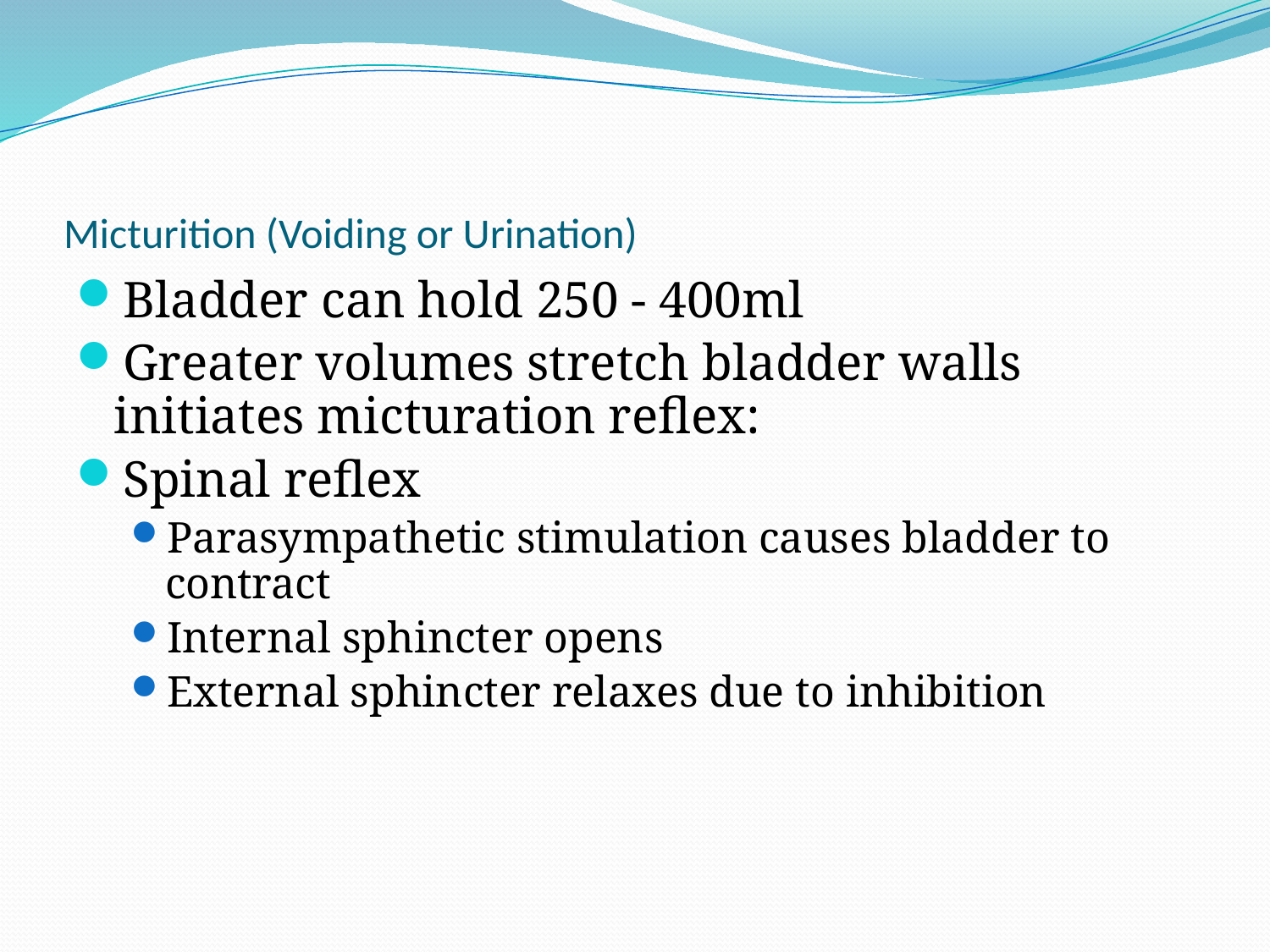

# Micturition (Voiding or Urination)
Bladder can hold 250 - 400ml
Greater volumes stretch bladder walls initiates micturation reflex:
Spinal reflex
Parasympathetic stimulation causes bladder to contract
Internal sphincter opens
External sphincter relaxes due to inhibition